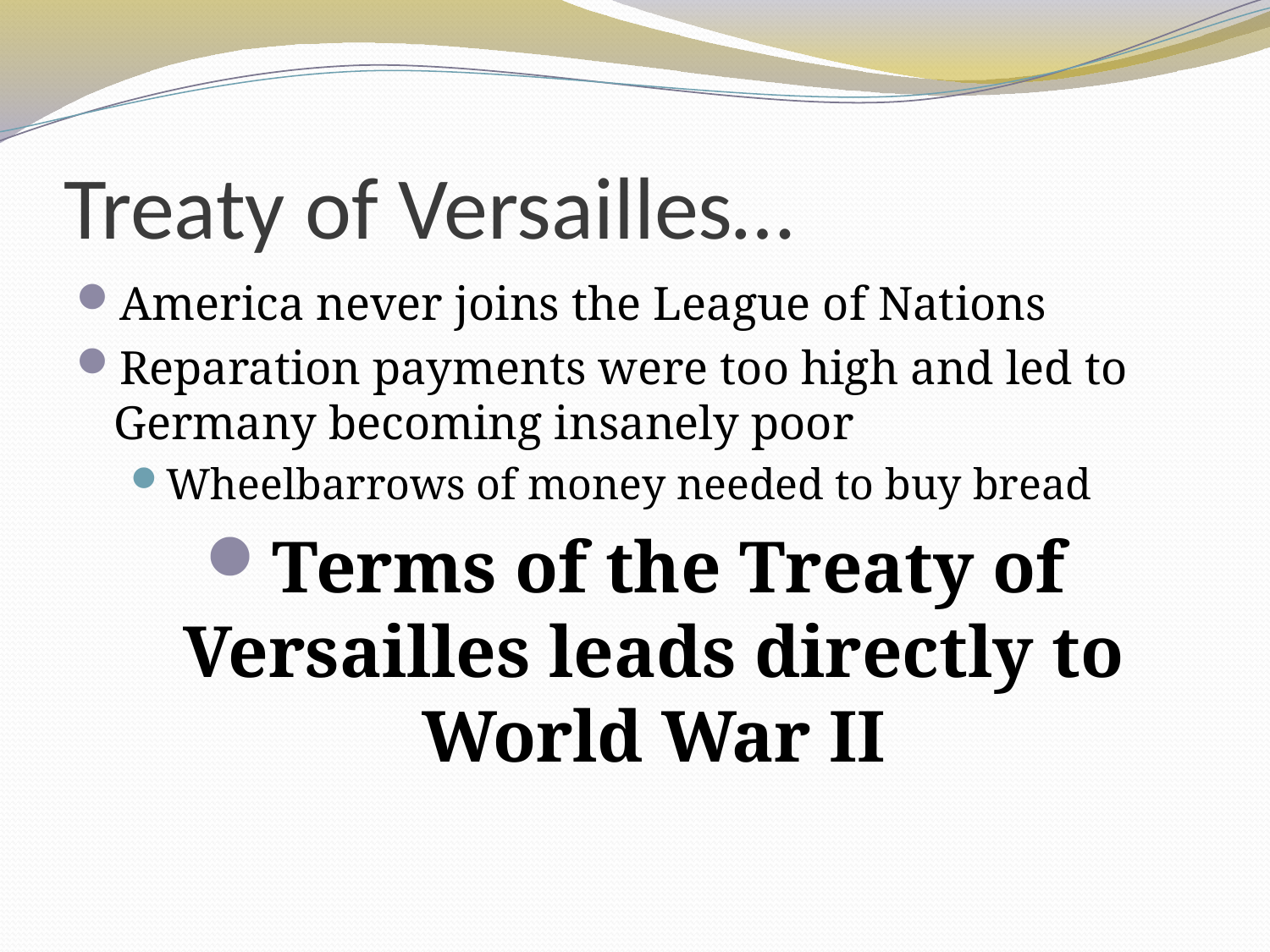

# Treaty of Versailles…
America never joins the League of Nations
Reparation payments were too high and led to Germany becoming insanely poor
Wheelbarrows of money needed to buy bread
Terms of the Treaty of Versailles leads directly to World War II